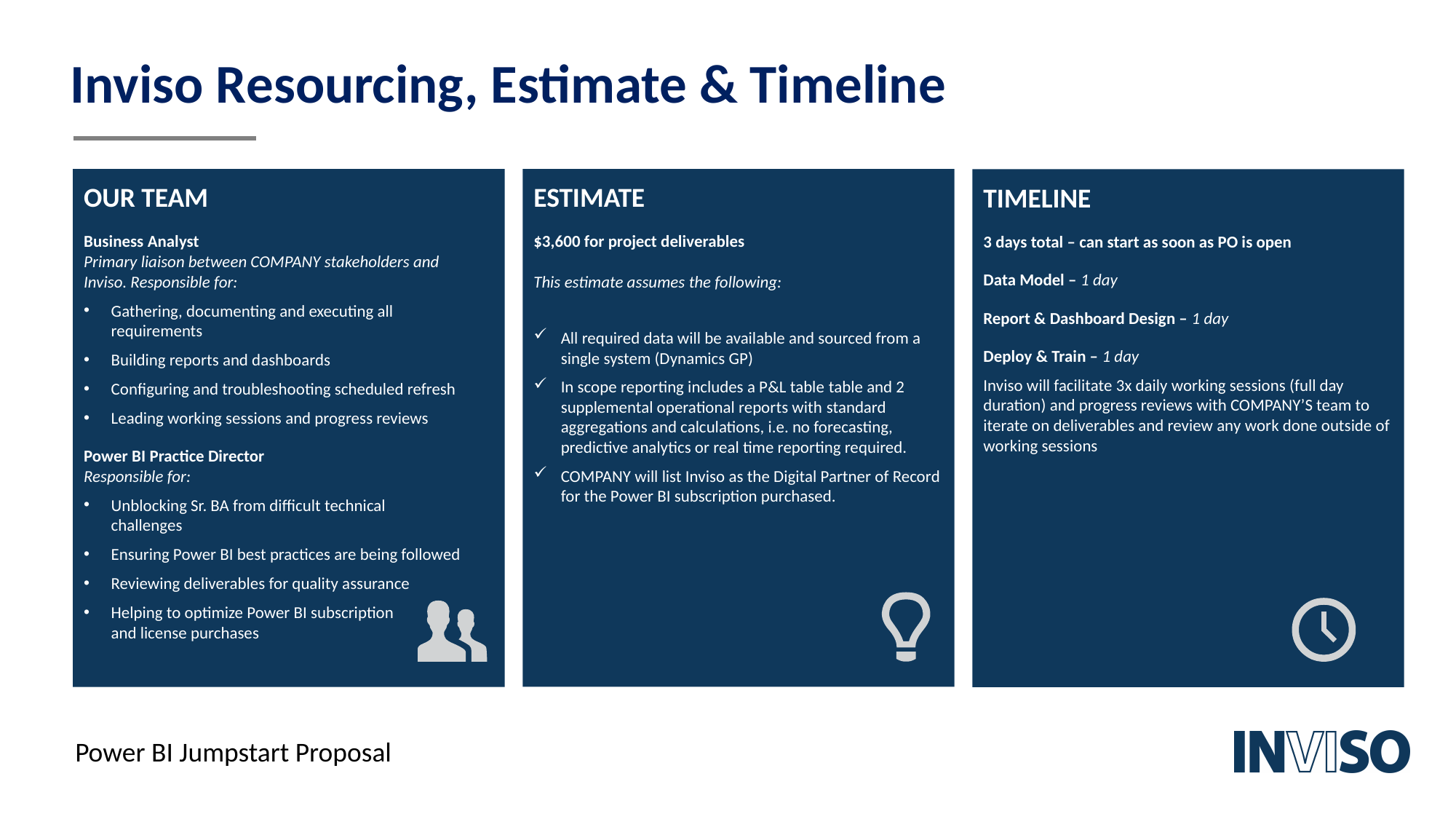

# Inviso Resourcing, Estimate & Timeline
OUR TEAM
Business Analyst
Primary liaison between COMPANY stakeholders and Inviso. Responsible for:
Gathering, documenting and executing all requirements
Building reports and dashboards
Configuring and troubleshooting scheduled refresh
Leading working sessions and progress reviews
Power BI Practice Director
Responsible for:
Unblocking Sr. BA from difficult technical challenges
Ensuring Power BI best practices are being followed
Reviewing deliverables for quality assurance
Helping to optimize Power BI subscription
and license purchases
ESTIMATE
$3,600 for project deliverables

This estimate assumes the following:
All required data will be available and sourced from a single system (Dynamics GP)
In scope reporting includes a P&L table table and 2 supplemental operational reports with standard aggregations and calculations, i.e. no forecasting, predictive analytics or real time reporting required.
COMPANY will list Inviso as the Digital Partner of Record for the Power BI subscription purchased.
TIMELINE
3 days total – can start as soon as PO is open
Data Model – 1 day
Report & Dashboard Design – 1 day
Deploy & Train – 1 day
Inviso will facilitate 3x daily working sessions (full day duration) and progress reviews with COMPANY’S team to iterate on deliverables and review any work done outside of working sessions

Power BI Jumpstart Proposal